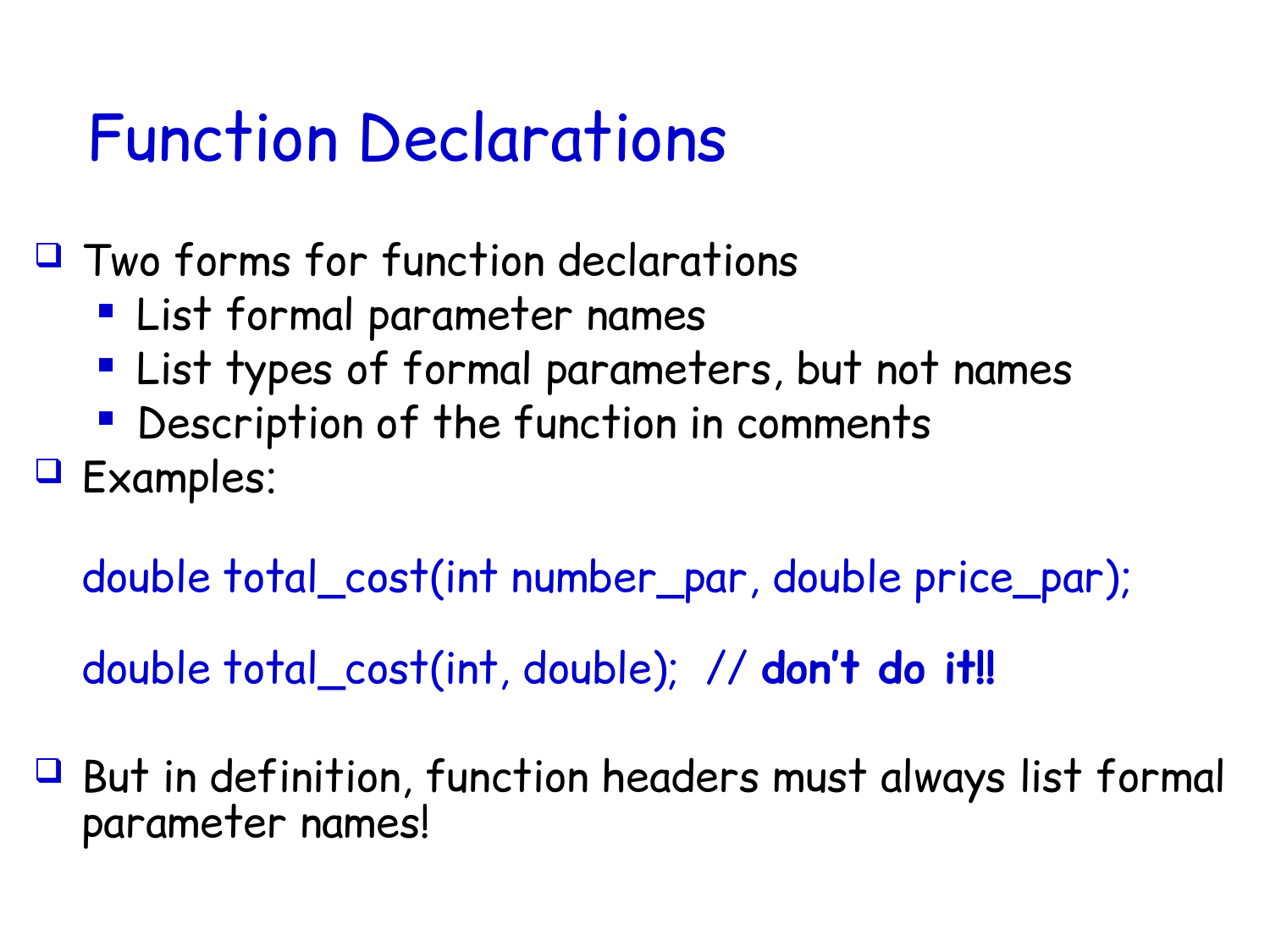

# Function Declarations
Two forms for function declarations
List formal parameter names
List types of formal parameters, but not names
Description of the function in comments
Examples:
	double total_cost(int number_par, double price_par);
double total_cost(int, double);  // don’t do it!!

But in definition, function headers must always list formal parameter names!